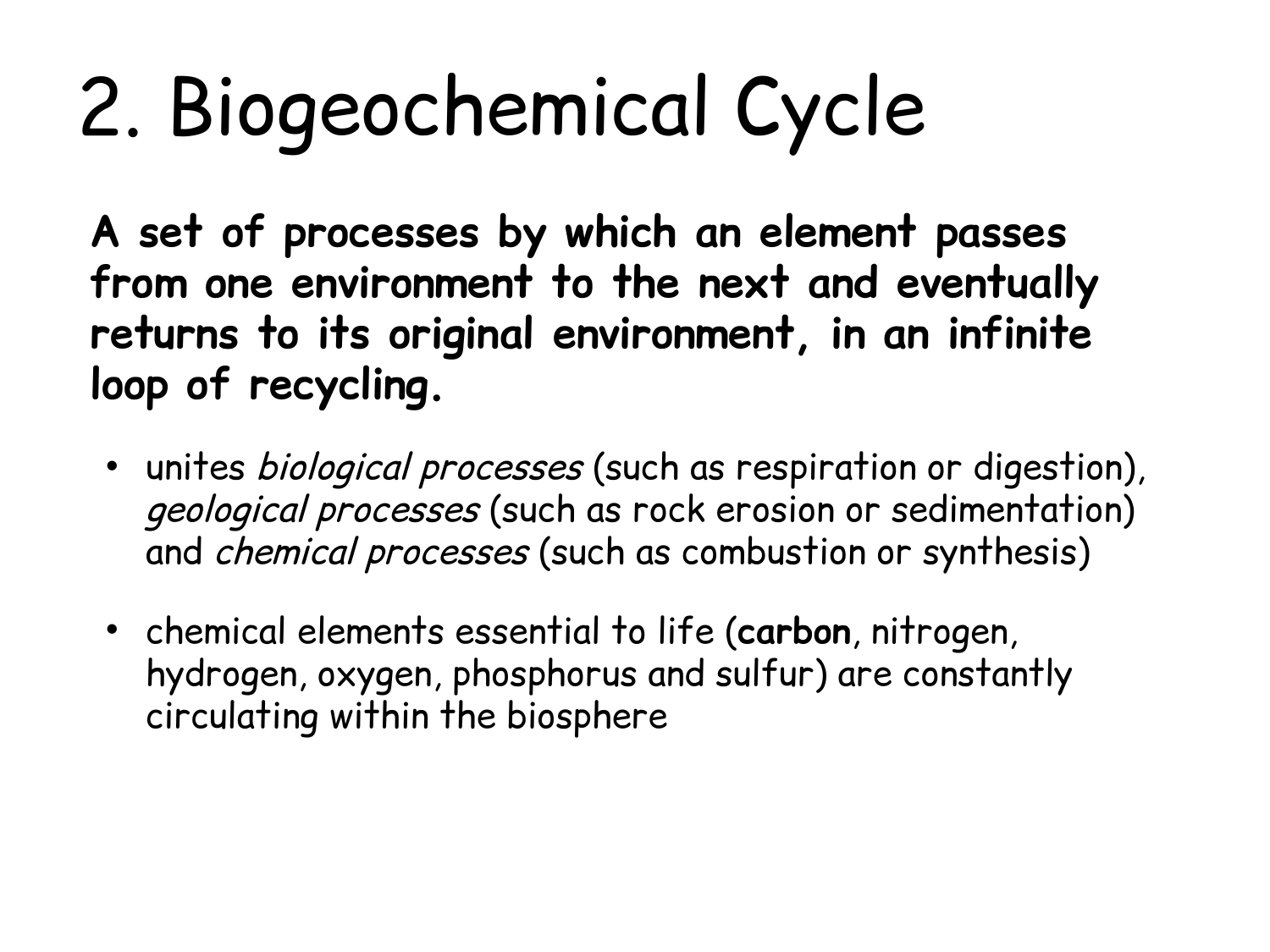

# 2. Biogeochemical Cycle
	A set of processes by which an element passes from one environment to the next and eventually returns to its original environment, in an infinite loop of recycling.

unites biological processes (such as respiration or digestion), geological processes (such as rock erosion or sedimentation) and chemical processes (such as combustion or synthesis)

chemical elements essential to life (carbon, nitrogen, hydrogen, oxygen, phosphorus and sulfur) are constantly circulating within the biosphere